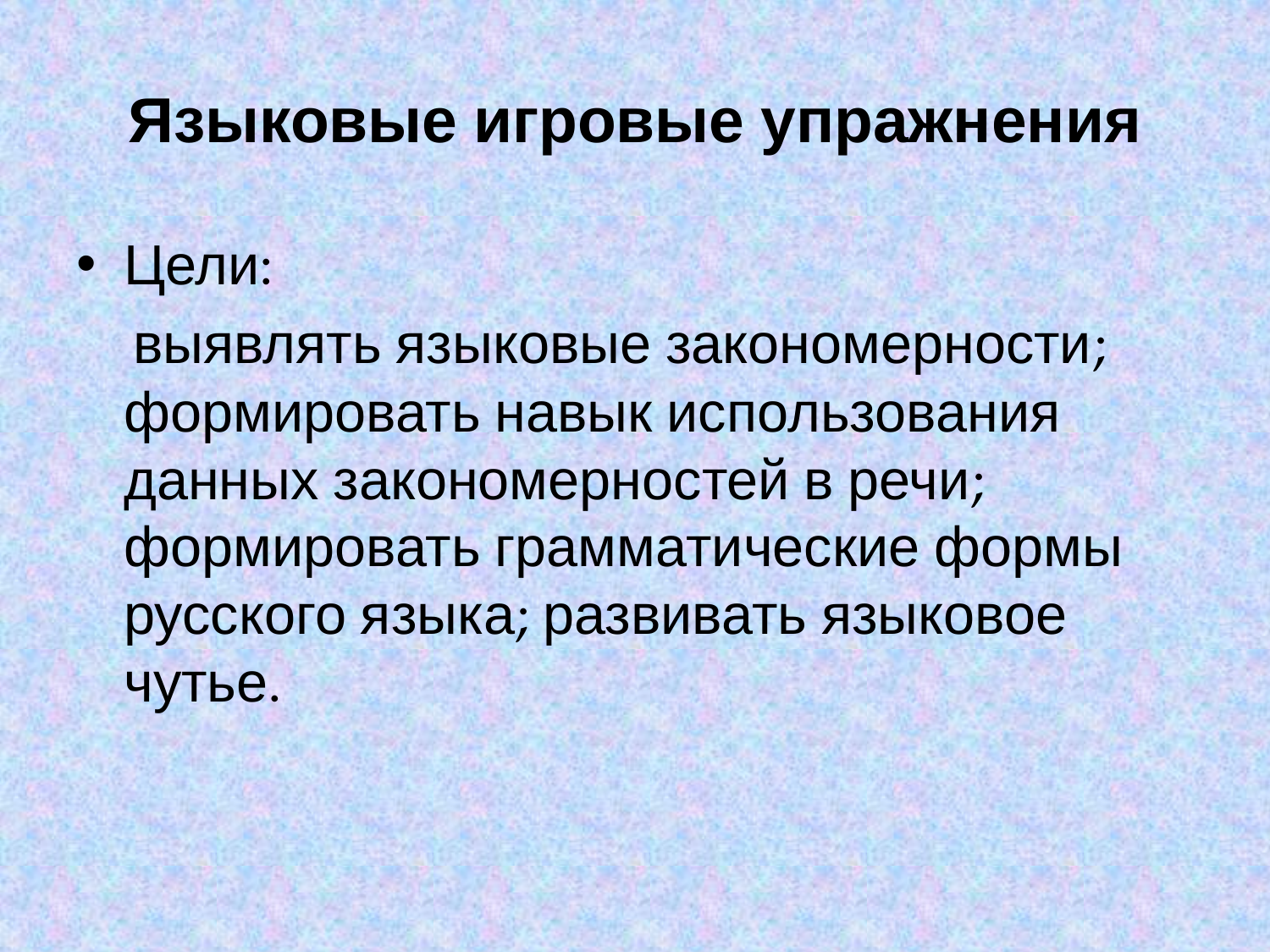

# Языковые игровые упражнения
Цели:
    выявлять языковые закономерности; формировать навык использования данных закономерностей в речи; формировать грамматические формы русского языка; развивать языковое чутье.